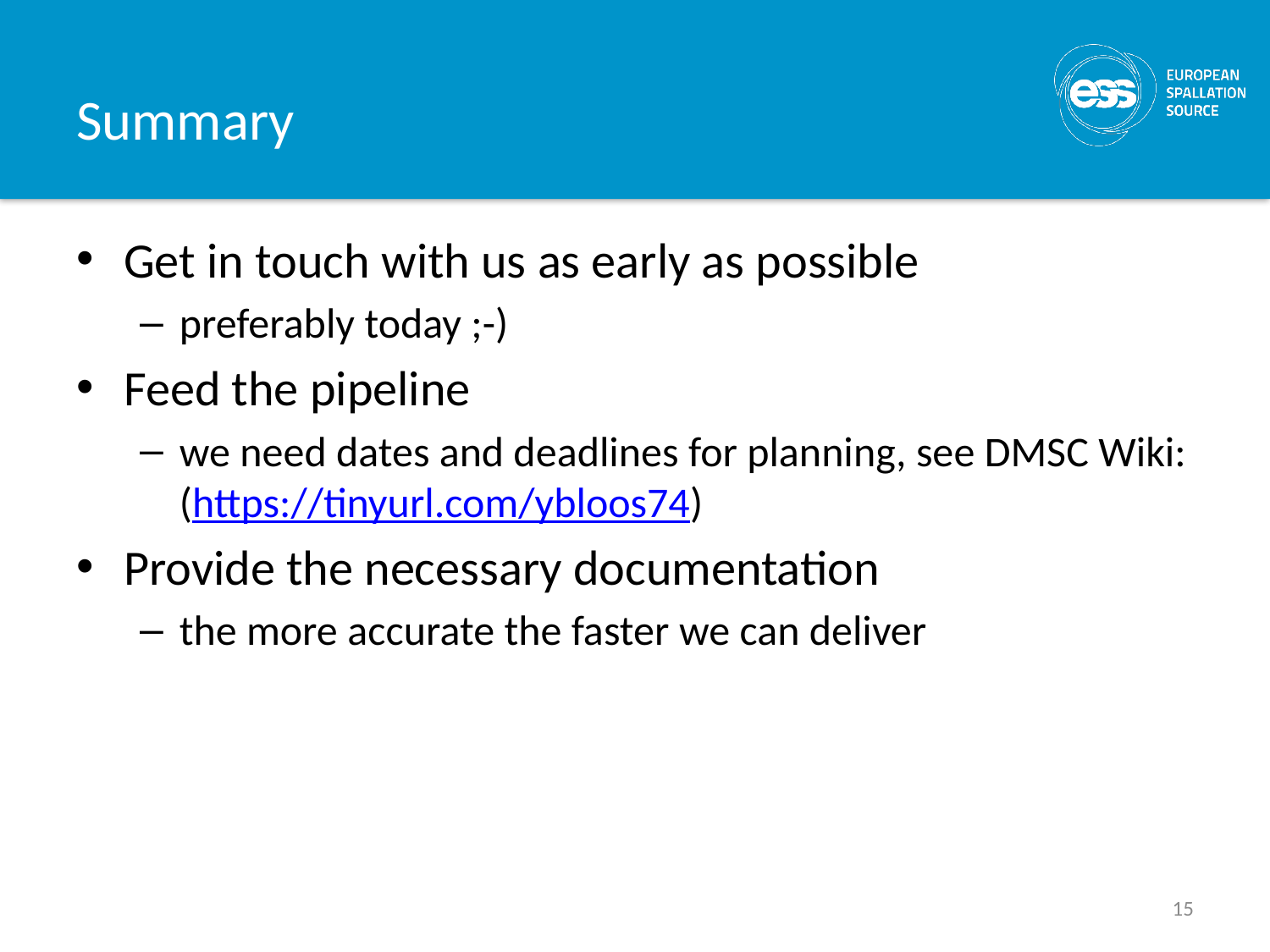

# Summary
Get in touch with us as early as possible
preferably today ;-)
Feed the pipeline
we need dates and deadlines for planning, see DMSC Wiki: (https://tinyurl.com/ybloos74)
Provide the necessary documentation
the more accurate the faster we can deliver
15